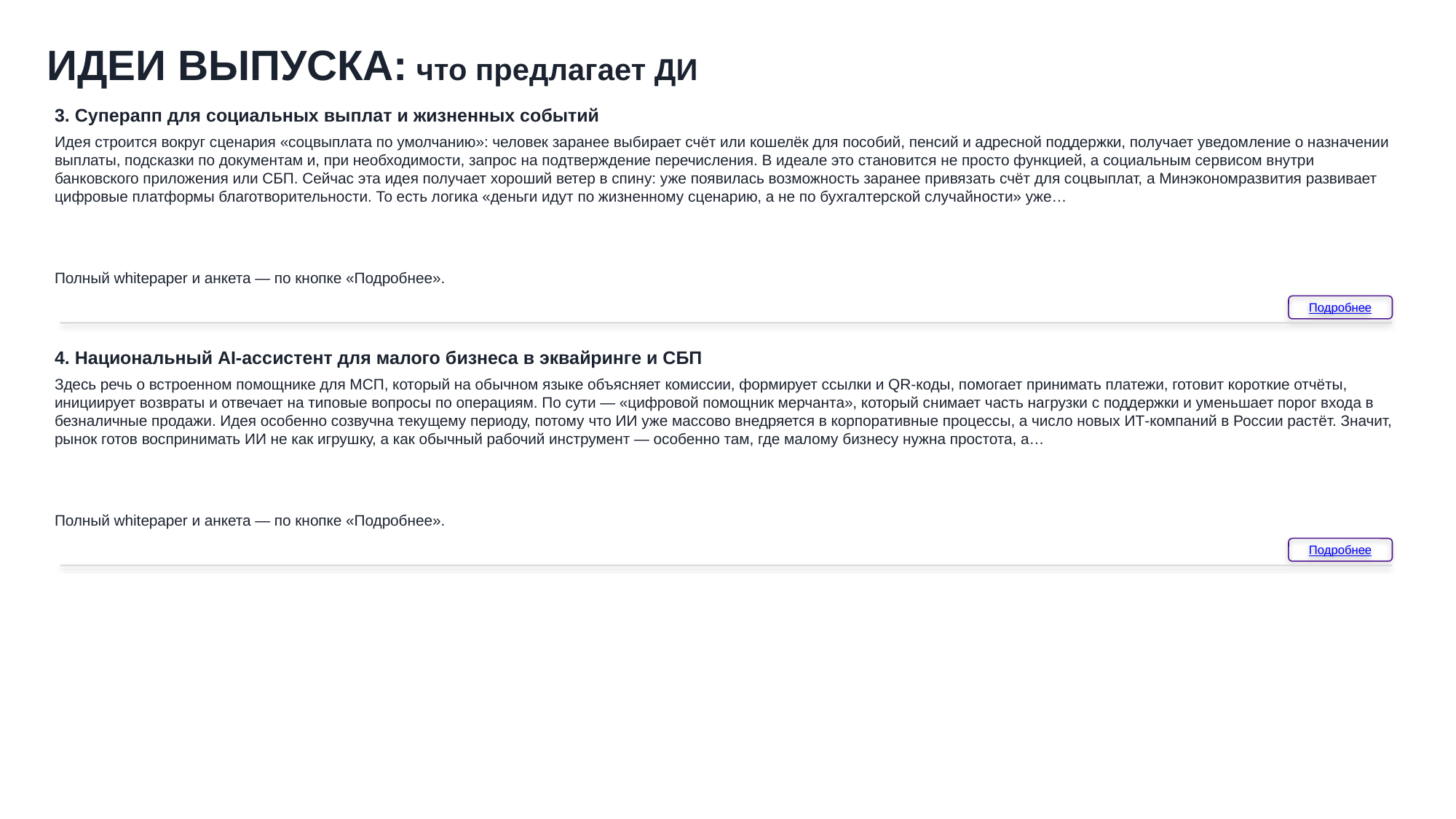

ИДЕИ ВЫПУСКА: что предлагает ДИ
3. Суперапп для социальных выплат и жизненных событий
Идея строится вокруг сценария «соцвыплата по умолчанию»: человек заранее выбирает счёт или кошелёк для пособий, пенсий и адресной поддержки, получает уведомление о назначении выплаты, подсказки по документам и, при необходимости, запрос на подтверждение перечисления. В идеале это становится не просто функцией, а социальным сервисом внутри банковского приложения или СБП. Сейчас эта идея получает хороший ветер в спину: уже появилась возможность заранее привязать счёт для соцвыплат, а Минэкономразвития развивает цифровые платформы благотворительности. То есть логика «деньги идут по жизненному сценарию, а не по бухгалтерской случайности» уже…
Полный whitepaper и анкета — по кнопке «Подробнее».
Подробнее

4. Национальный AI-ассистент для малого бизнеса в эквайринге и СБП
Здесь речь о встроенном помощнике для МСП, который на обычном языке объясняет комиссии, формирует ссылки и QR-коды, помогает принимать платежи, готовит короткие отчёты, инициирует возвраты и отвечает на типовые вопросы по операциям. По сути — «цифровой помощник мерчанта», который снимает часть нагрузки с поддержки и уменьшает порог входа в безналичные продажи. Идея особенно созвучна текущему периоду, потому что ИИ уже массово внедряется в корпоративные процессы, а число новых ИТ-компаний в России растёт. Значит, рынок готов воспринимать ИИ не как игрушку, а как обычный рабочий инструмент — особенно там, где малому бизнесу нужна простота, а…
Полный whitepaper и анкета — по кнопке «Подробнее».
Подробнее